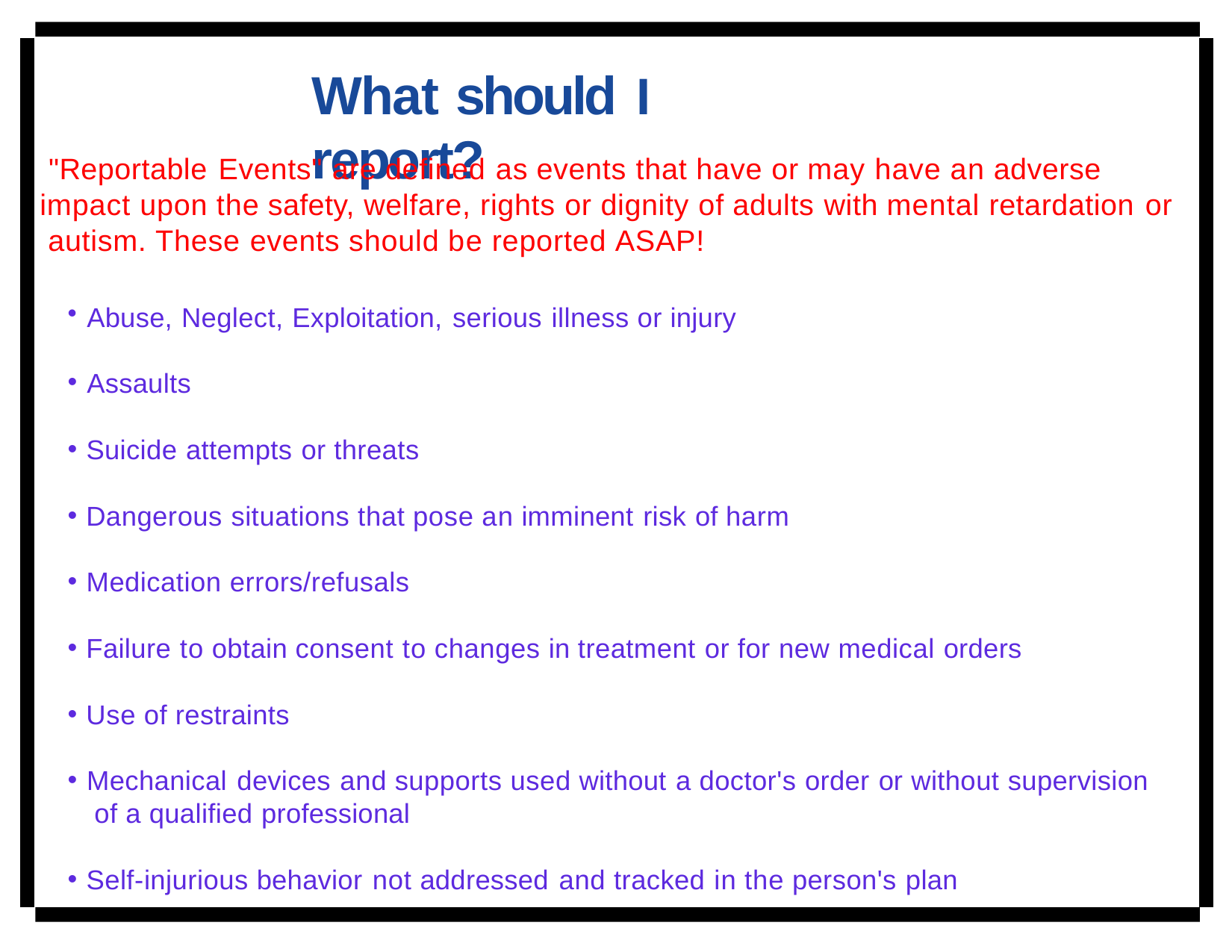

# What should I report?
"Reportable Events" are defined as events that have or may have an adverse  impact upon the safety, welfare, rights or dignity of adults with mental retardation or  autism. These events should be reported ASAP!

Abuse, Neglect, Exploitation, serious illness or injury

Assaults

Suicide attempts or threats

Dangerous situations that pose an imminent risk of harm

Medication errors/refusals

Failure to obtain consent to changes in treatment or for new medical orders

Use of restraints

Mechanical devices and supports used without a doctor's order or without supervision  of a qualified professional

Self-injurious behavior not addressed and tracked in the person's plan